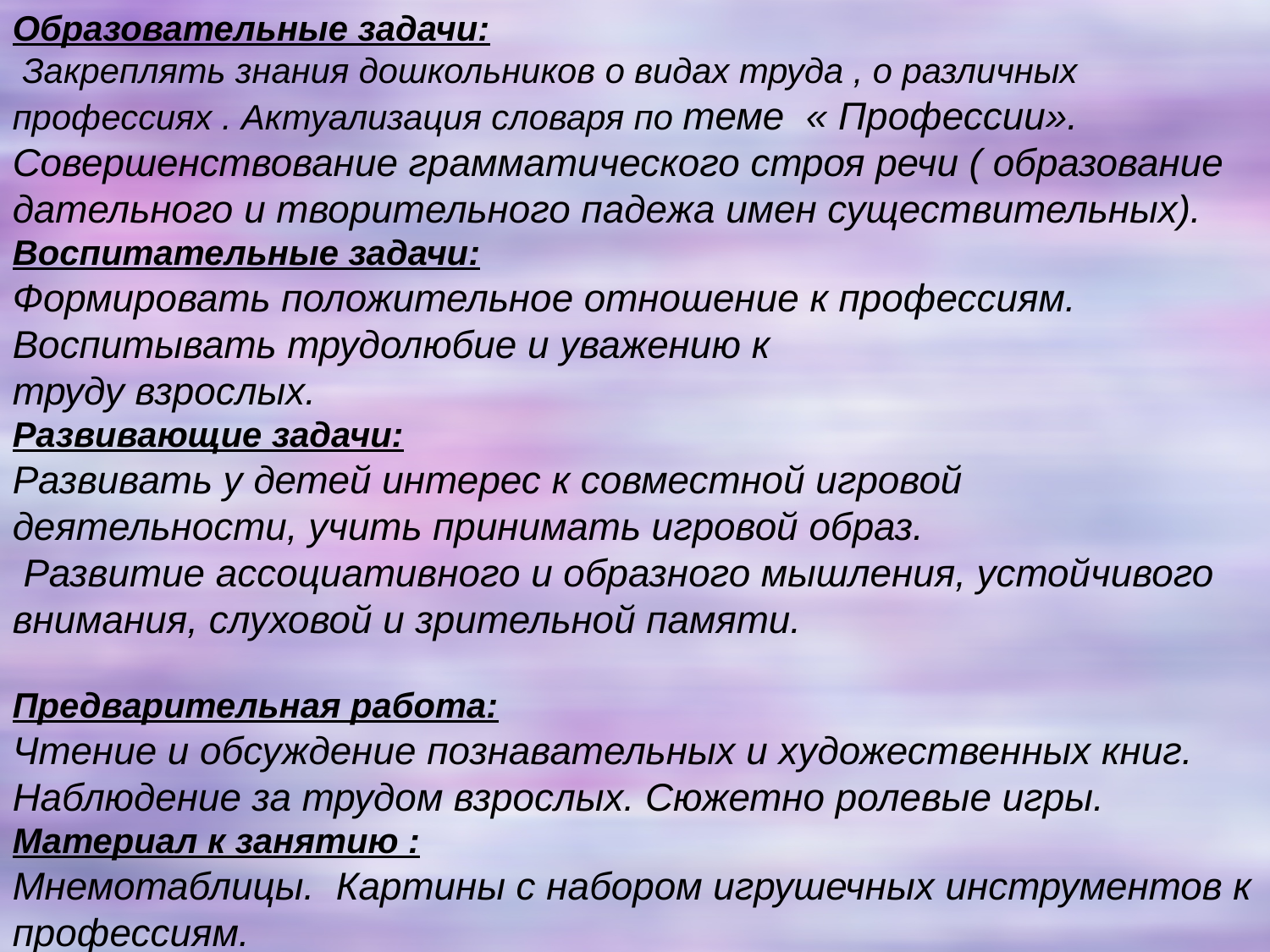

Образовательные задачи:
 Закреплять знания дошкольников о видах труда , о различных профессиях . Актуализация словаря по теме  « Профессии». Совершенствование грамматического строя речи ( образование дательного и творительного падежа имен существительных).
Воспитательные задачи:
Формировать положительное отношение к профессиям. Воспитывать трудолюбие и уважению к
труду взрослых.
Развивающие задачи:
Развивать у детей интерес к совместной игровой деятельности, учить принимать игровой образ.
 Развитие ассоциативного и образного мышления, устойчивого внимания, слуховой и зрительной памяти.

Предварительная работа:
Чтение и обсуждение познавательных и художественных книг. Наблюдение за трудом взрослых. Сюжетно ролевые игры.
Материал к занятию :
Мнемотаблицы.  Картины с набором игрушечных инструментов к профессиям.